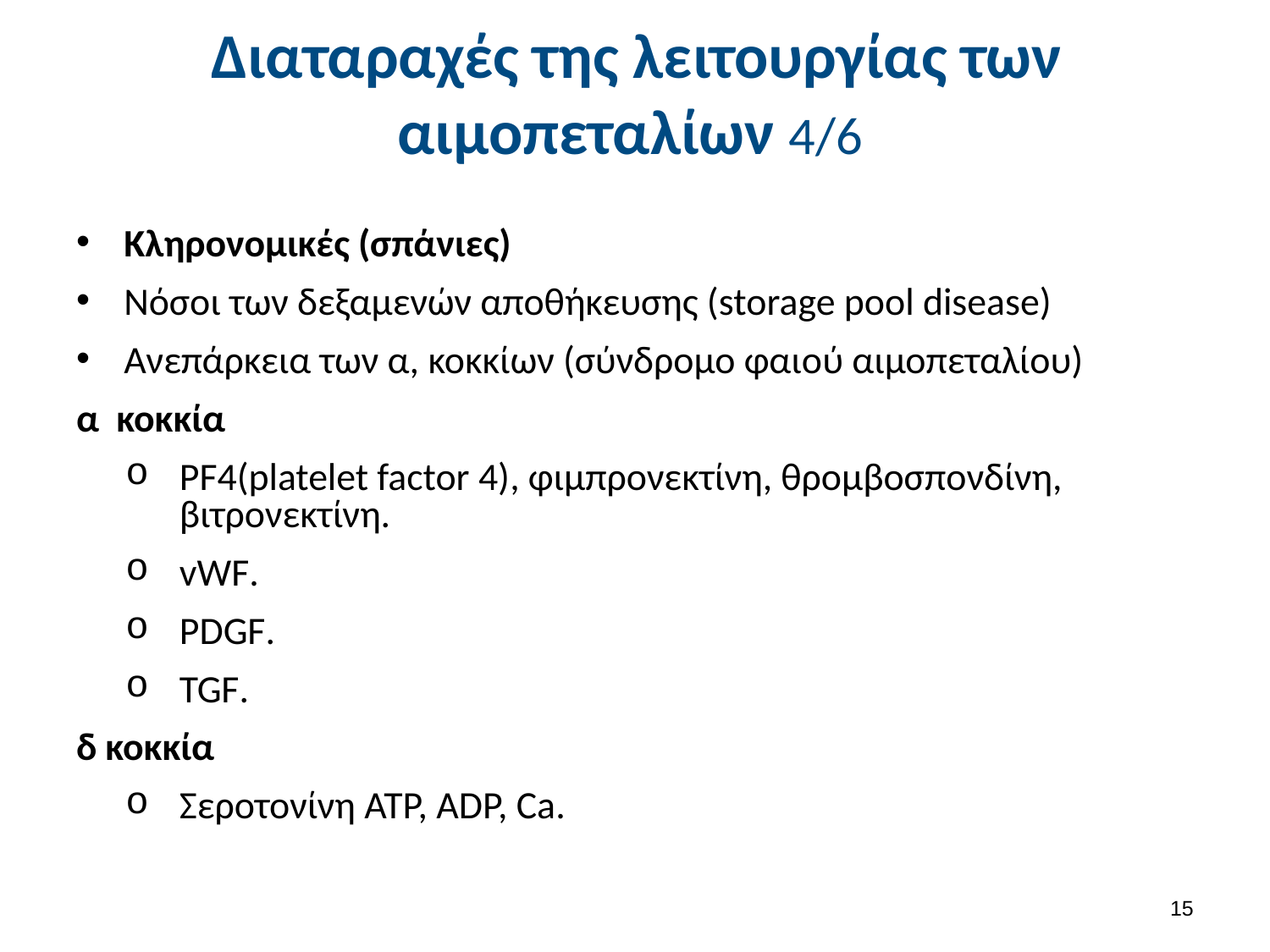

# Διαταραχές της λειτουργίας των αιμοπεταλίων 4/6
Κληρονομικές (σπάνιες)
Νόσοι των δεξαμενών αποθήκευσης (storage pool disease)
Ανεπάρκεια των α, κοκκίων (σύνδρομο φαιού αιμοπεταλίου)
α  κοκκία
PF4(platelet factor 4), φιμπρονεκτίνη, θρομβοσπονδίνη, βιτρονεκτίνη.
vWF.
PDGF.
TGF.
δ κοκκία
Σεροτονίνη ATP, ADP, Ca.
15